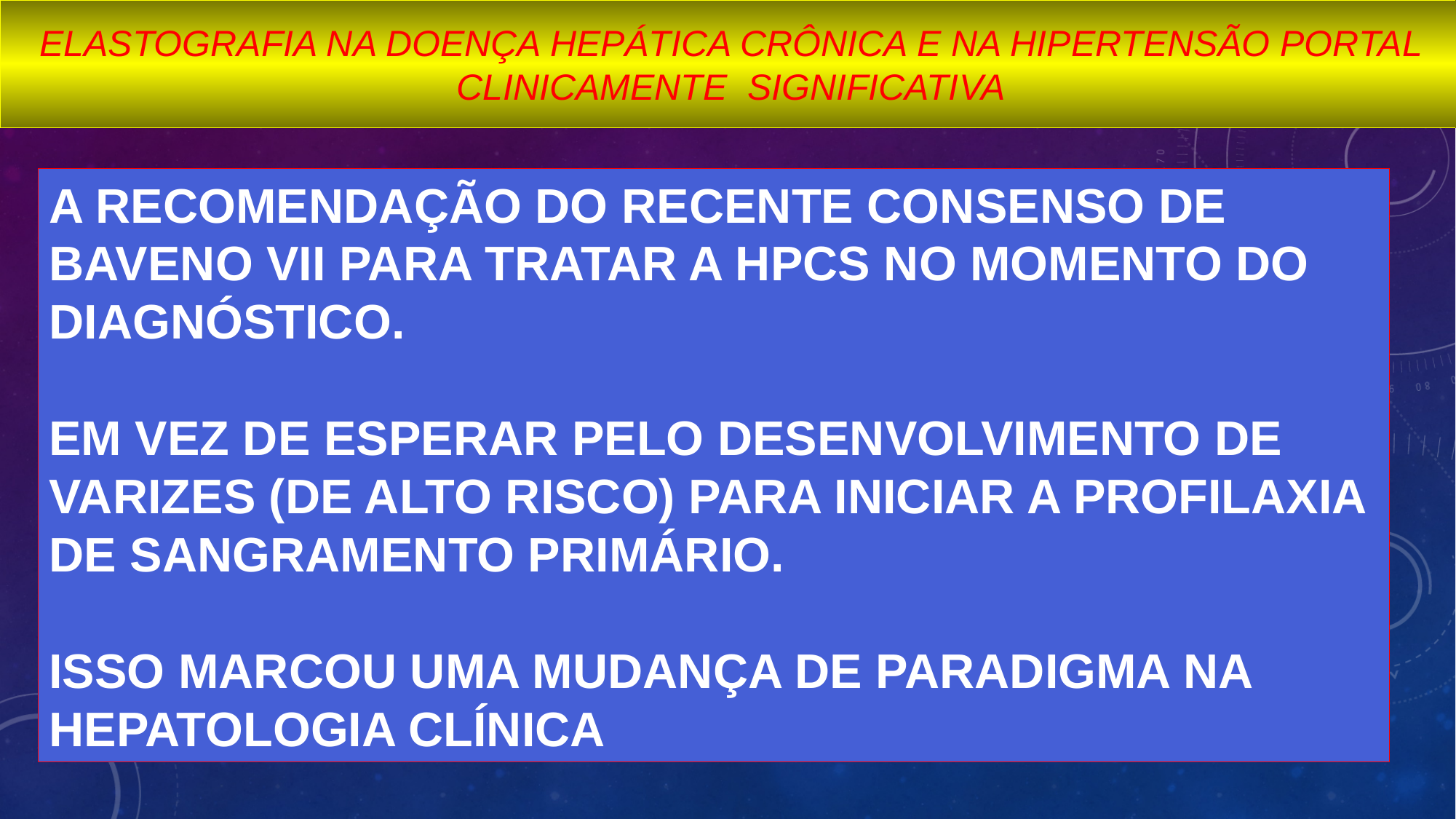

ELASTOGRAFIA NA DOENÇA HEPÁTICA CRÔNICA E NA HIPERTENSÃO PORTAL CLINICAMENTE  SIGNIFICATIVA
A RECOMENDAÇÃO DO RECENTE CONSENSO DE BAVENO VII PARA TRATAR A HPCS NO MOMENTO DO DIAGNÓSTICO.

EM VEZ DE ESPERAR PELO DESENVOLVIMENTO DE VARIZES (DE ALTO RISCO) PARA INICIAR A PROFILAXIA DE SANGRAMENTO PRIMÁRIO.

ISSO MARCOU UMA MUDANÇA DE PARADIGMA NA HEPATOLOGIA CLÍNICA